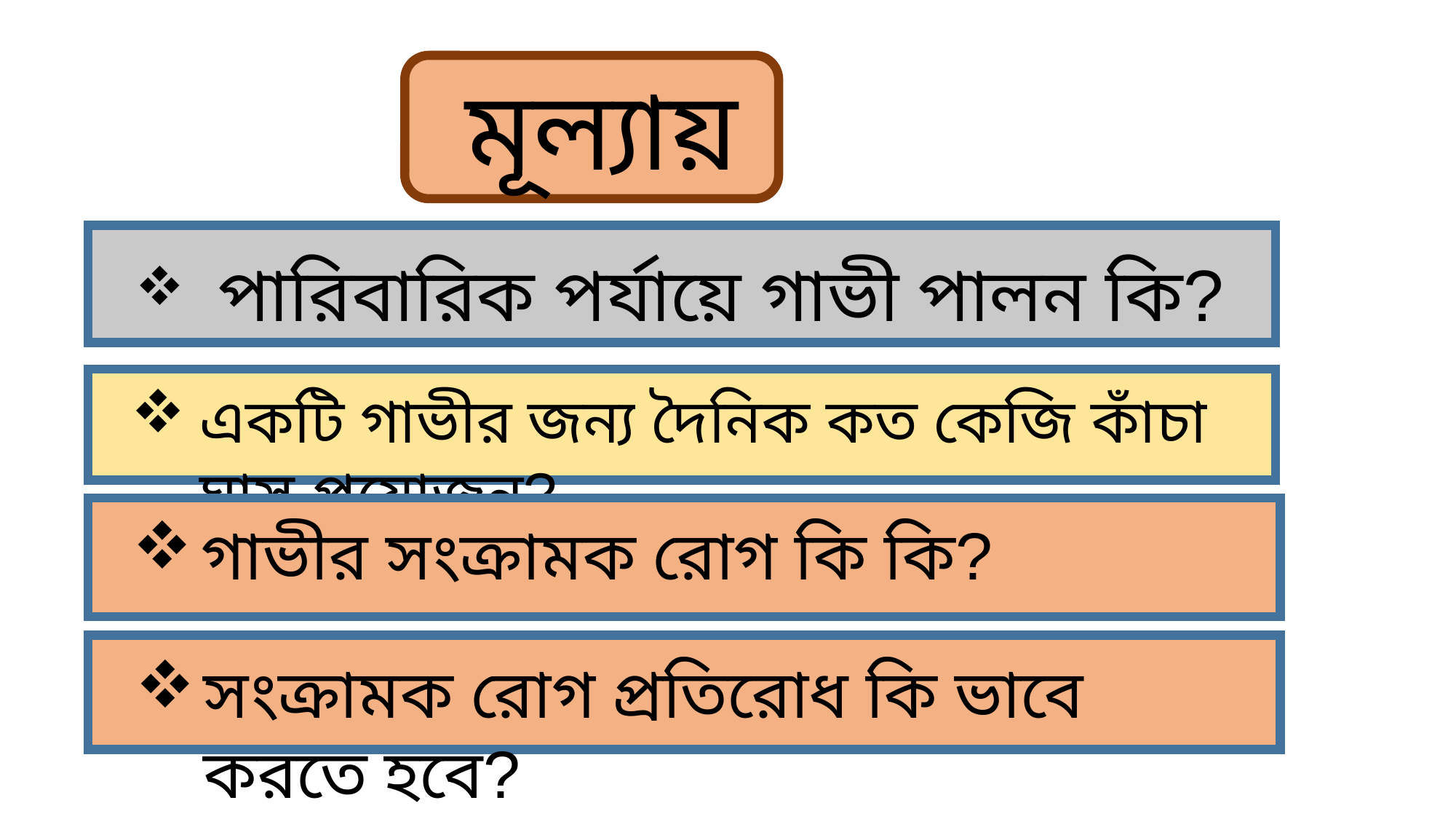

মূল্যায়ণ

 পারিবারিক পর্যায়ে গাভী পালন কি?

একটি গাভীর জন্য দৈনিক কত কেজি কাঁচা ঘাস প্রয়োজন?

গাভীর সংক্রামক রোগ কি কি?

সংক্রামক রোগ প্রতিরোধ কি ভাবে করতে হবে?